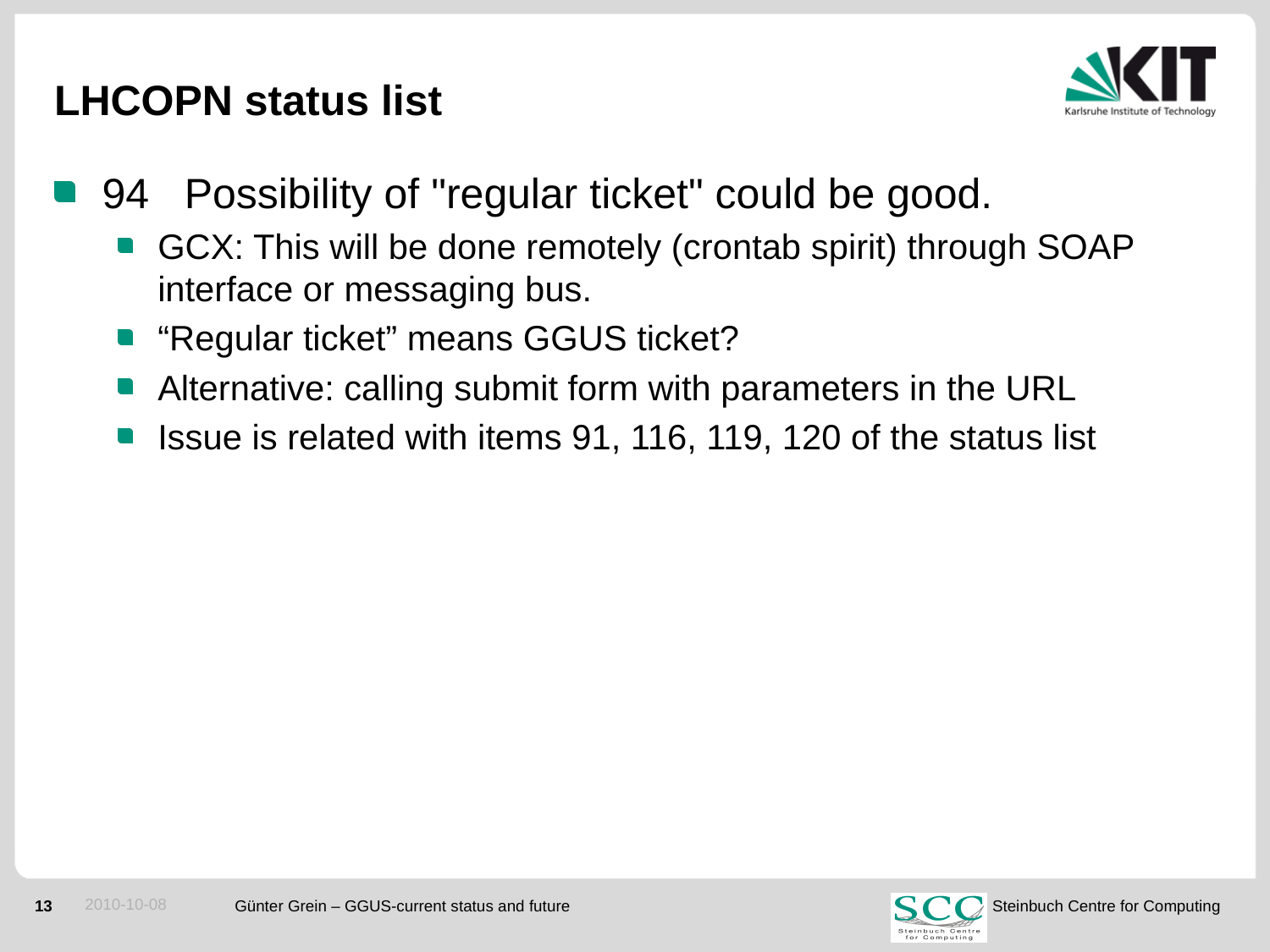

# LHCOPN status list
94   Possibility of "regular ticket" could be good.
GCX: This will be done remotely (crontab spirit) through SOAP interface or messaging bus.
“Regular ticket” means GGUS ticket?
Alternative: calling submit form with parameters in the URL
Issue is related with items 91, 116, 119, 120 of the status list

2010-10-08
Günter Grein – GGUS-current status and future